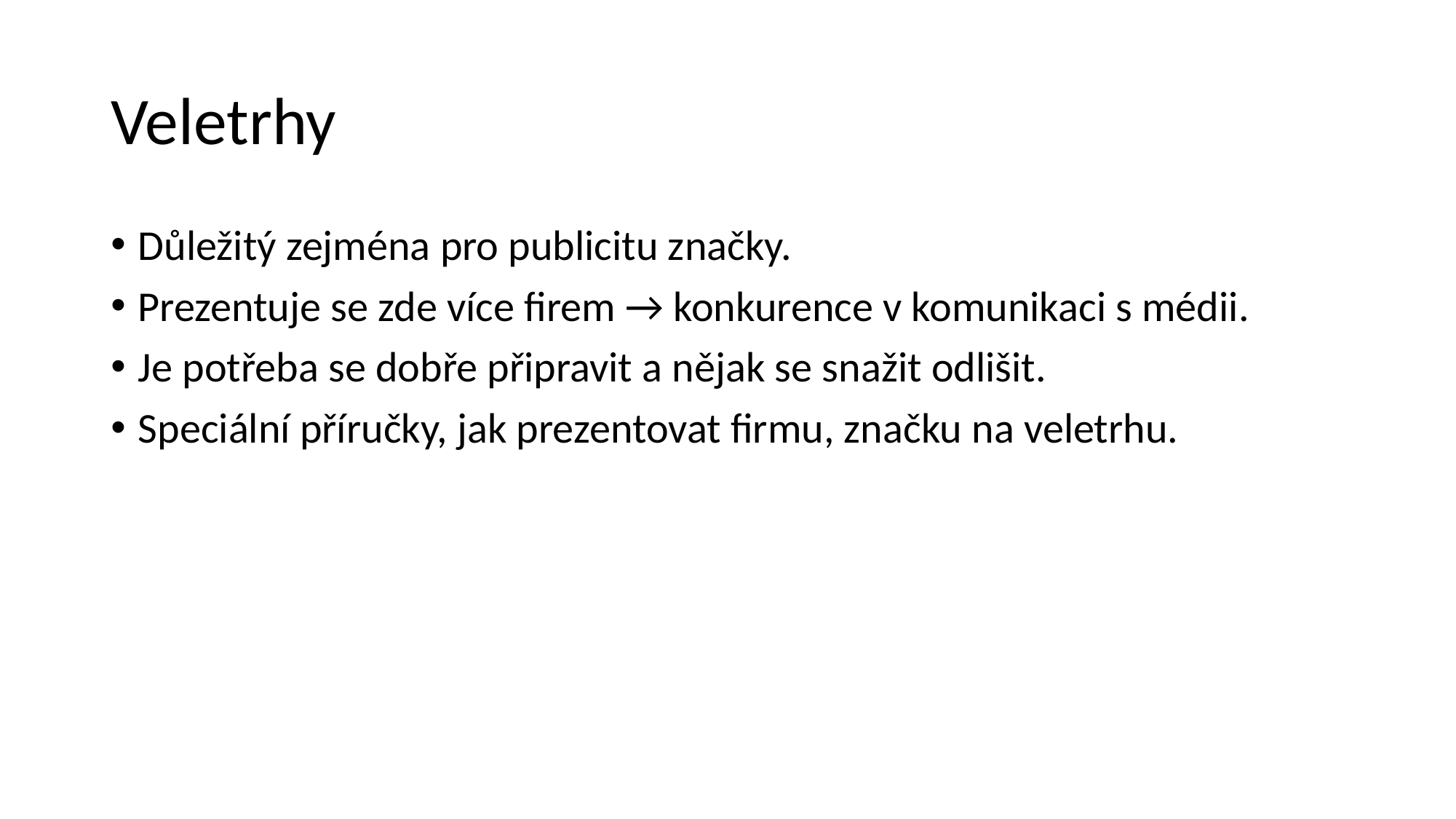

# Veletrhy
Důležitý zejména pro publicitu značky.
Prezentuje se zde více firem → konkurence v komunikaci s médii.
Je potřeba se dobře připravit a nějak se snažit odlišit.
Speciální příručky, jak prezentovat firmu, značku na veletrhu.